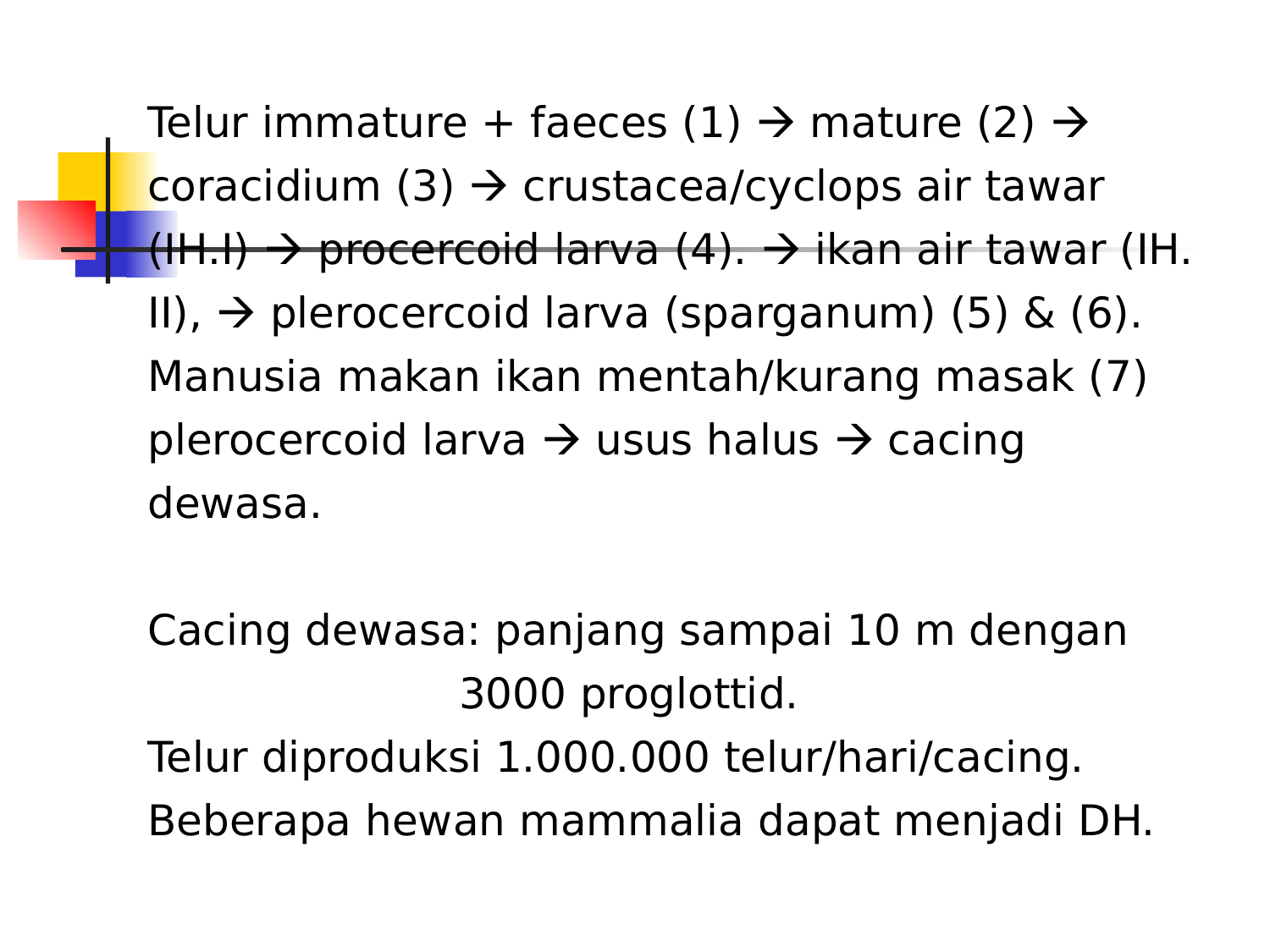

Telur immature + faeces (1) 🡪 mature (2) 🡪 coracidium (3) 🡪 crustacea/cyclops air tawar (IH.I) 🡪 procercoid larva (4). 🡪 ikan air tawar (IH. II), 🡪 plerocercoid larva (sparganum) (5) & (6). Manusia makan ikan mentah/kurang masak (7) plerocercoid larva 🡪 usus halus 🡪 cacing dewasa.

Cacing dewasa: panjang sampai 10 m dengan
                       3000 proglottid.
Telur diproduksi 1.000.000 telur/hari/cacing.
Beberapa hewan mammalia dapat menjadi DH.